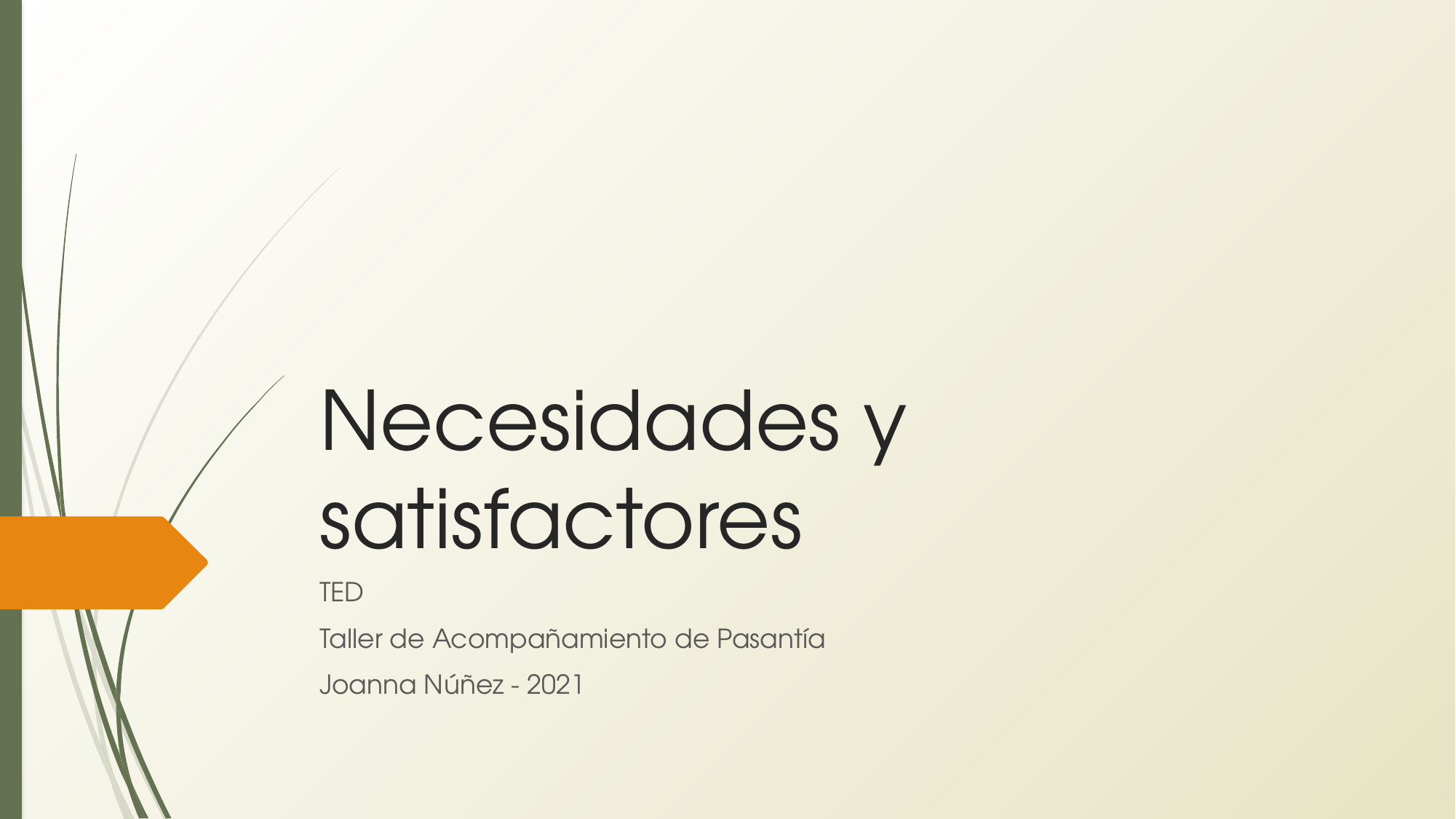

Necesidades y satisfactores
TED
Taller de Acompañamiento de Pasantía
Joanna Núñez - 2021